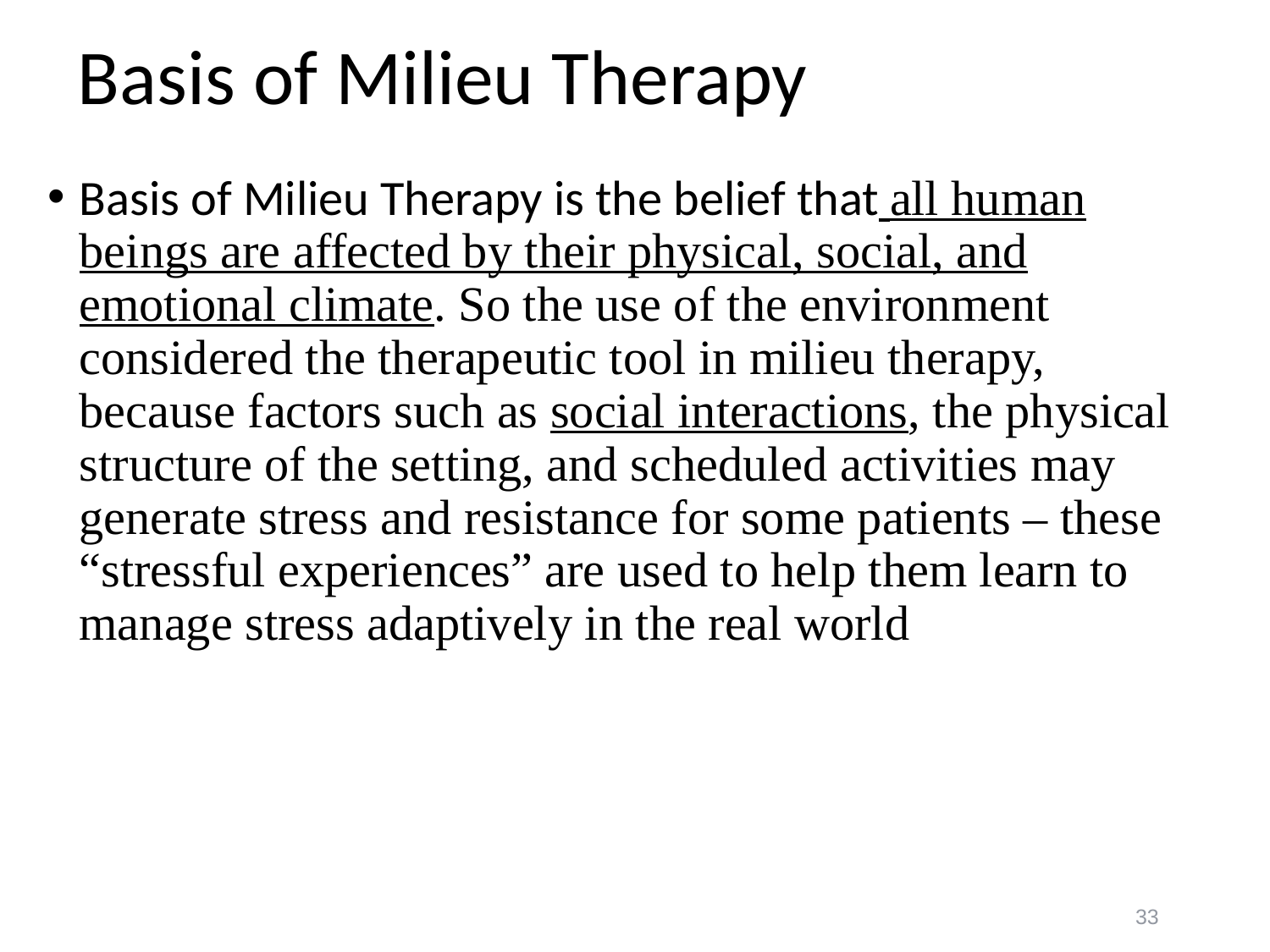

# Basis of Milieu Therapy
Basis of Milieu Therapy is the belief that all human beings are affected by their physical, social, and emotional climate. So the use of the environment considered the therapeutic tool in milieu therapy, because factors such as social interactions, the physical structure of the setting, and scheduled activities may generate stress and resistance for some patients – these “stressful experiences” are used to help them learn to manage stress adaptively in the real world

33